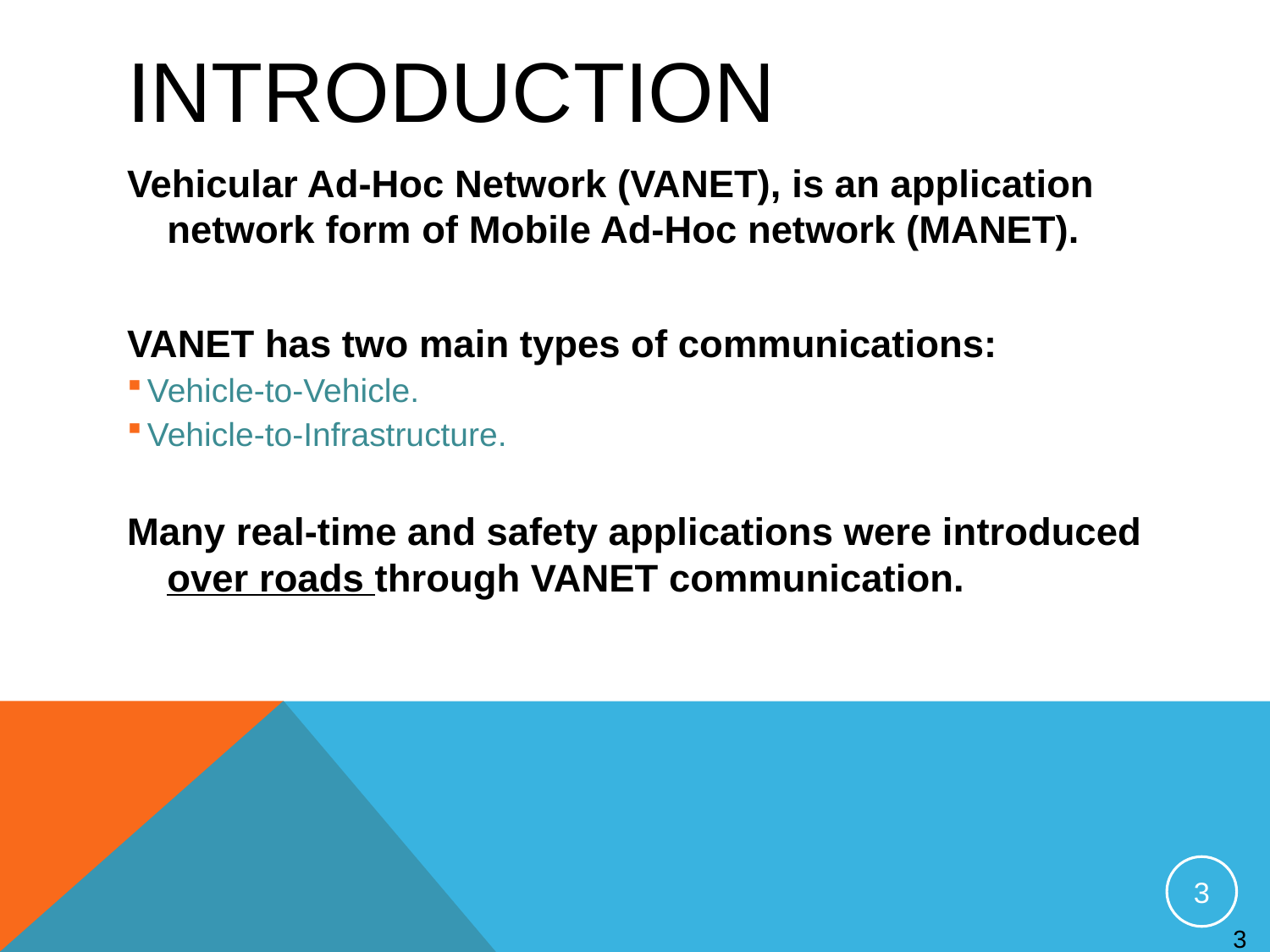

# Introduction
Vehicular Ad-Hoc Network (VANET), is an application network form of Mobile Ad-Hoc network (MANET).

VANET has two main types of communications:
Vehicle-to-Vehicle.
Vehicle-to-Infrastructure.

Many real-time and safety applications were introduced over roads through VANET communication.
3
3